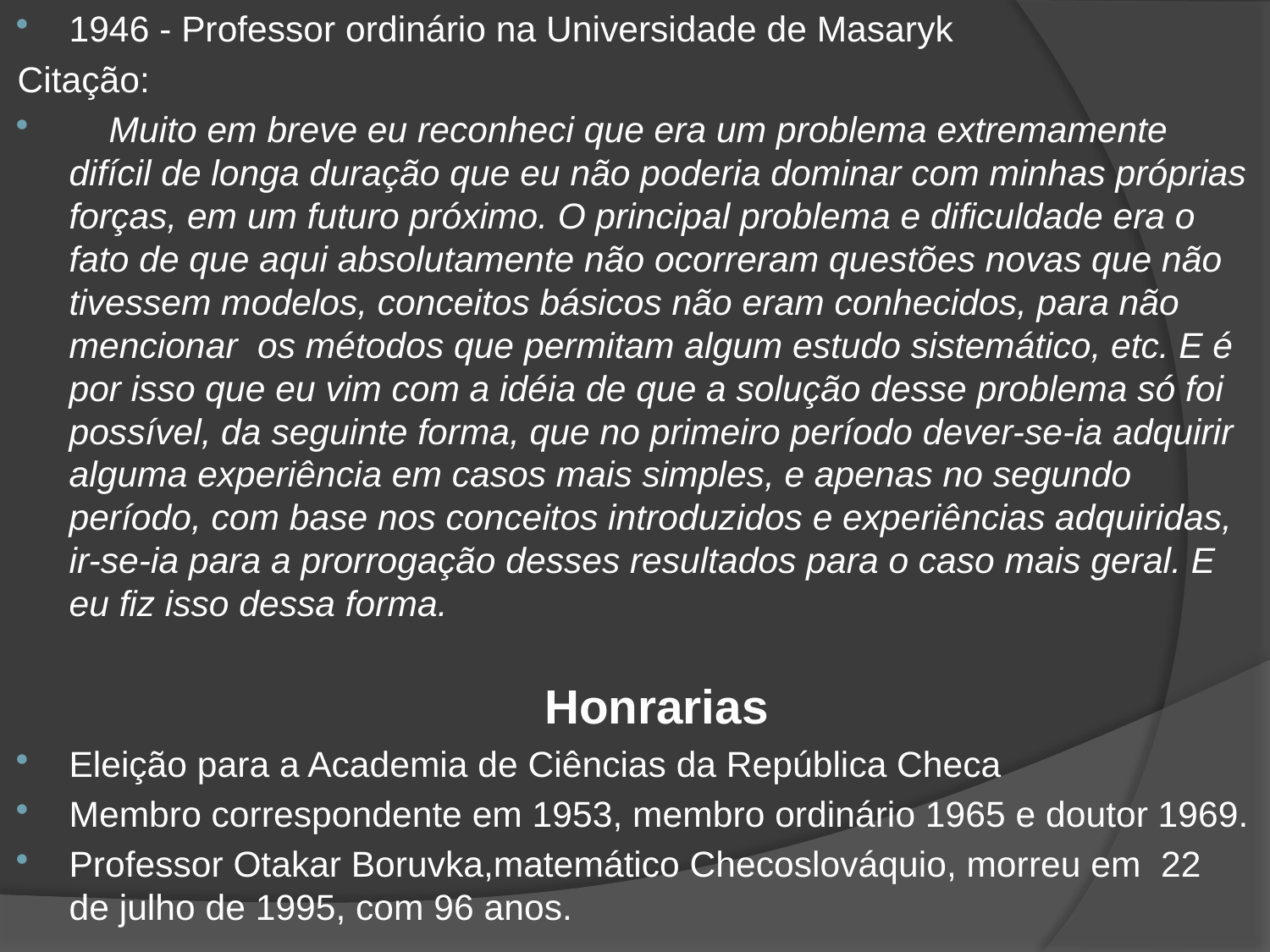

1946 - Professor ordinário na Universidade de Masaryk
Citação:
    Muito em breve eu reconheci que era um problema extremamente difícil de longa duração que eu não poderia dominar com minhas próprias forças, em um futuro próximo. O principal problema e dificuldade era o fato de que aqui absolutamente não ocorreram questões novas que não tivessem modelos, conceitos básicos não eram conhecidos, para não mencionar  os métodos que permitam algum estudo sistemático, etc. E é por isso que eu vim com a idéia de que a solução desse problema só foi possível, da seguinte forma, que no primeiro período dever-se-ia adquirir alguma experiência em casos mais simples, e apenas no segundo período, com base nos conceitos introduzidos e experiências adquiridas, ir-se-ia para a prorrogação desses resultados para o caso mais geral. E eu fiz isso dessa forma.
Honrarias
Eleição para a Academia de Ciências da República Checa
Membro correspondente em 1953, membro ordinário 1965 e doutor 1969.
Professor Otakar Boruvka,matemático Checoslováquio, morreu em  22  de julho de 1995, com 96 anos.